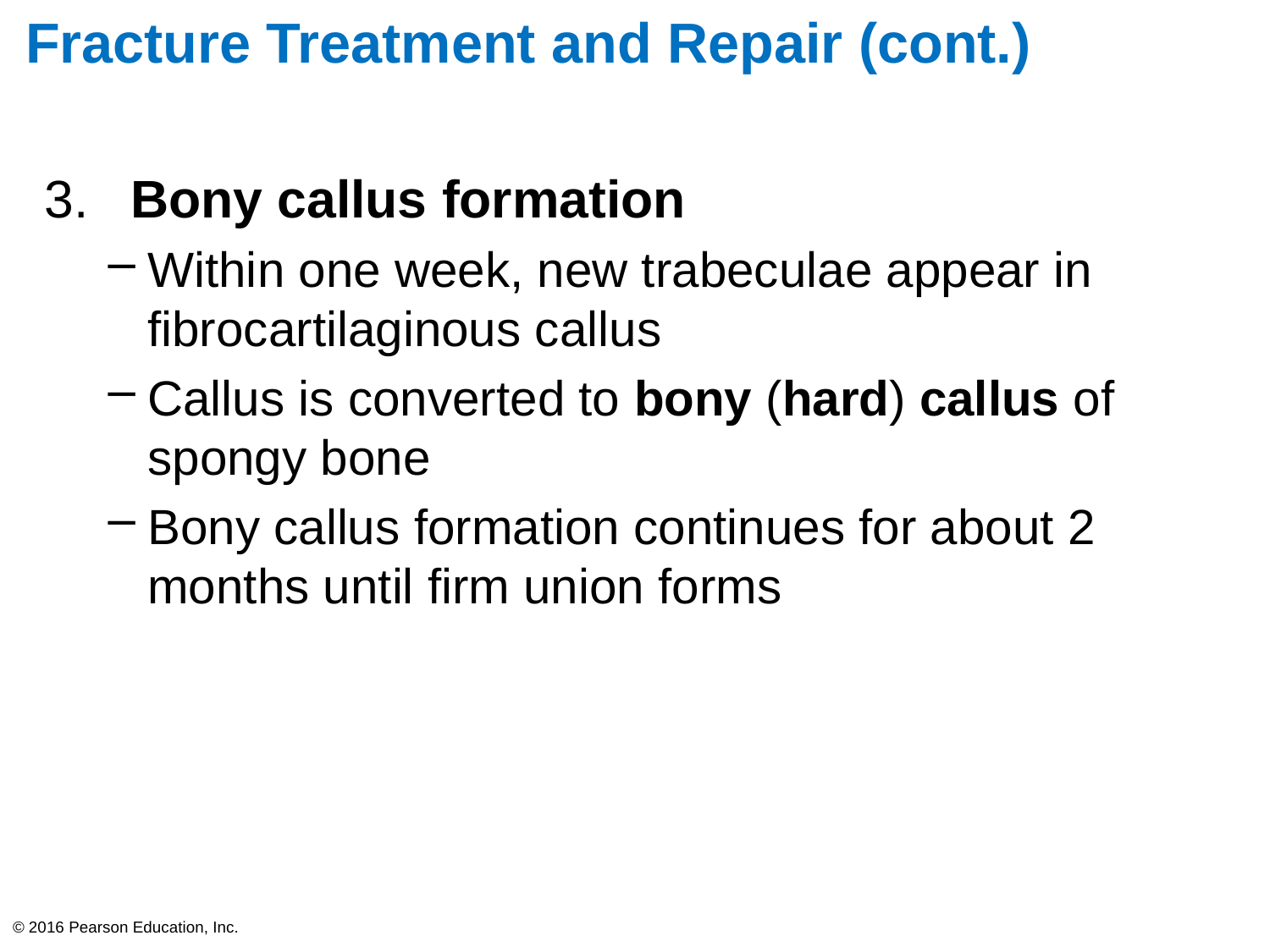

# Fracture Treatment and Repair (cont.)
 Bony callus formation
Within one week, new trabeculae appear in fibrocartilaginous callus
Callus is converted to bony (hard) callus of spongy bone
Bony callus formation continues for about 2 months until firm union forms
© 2016 Pearson Education, Inc.